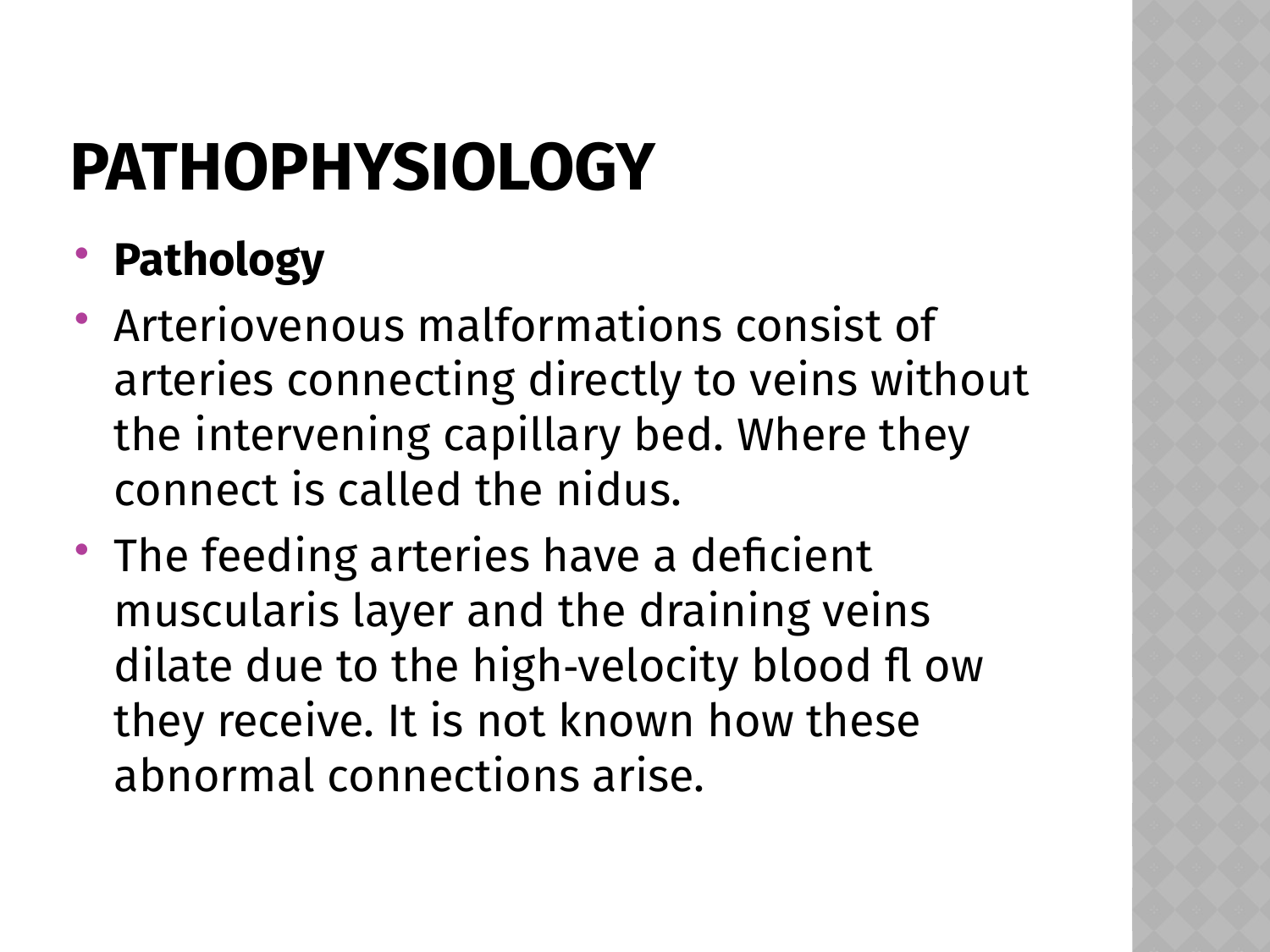

# Pathophysiology
Pathology
Arteriovenous malformations consist of arteries connecting directly to veins without the intervening capillary bed. Where they connect is called the nidus.
The feeding arteries have a deficient muscularis layer and the draining veins dilate due to the high‐velocity blood fl ow they receive. It is not known how these abnormal connections arise.